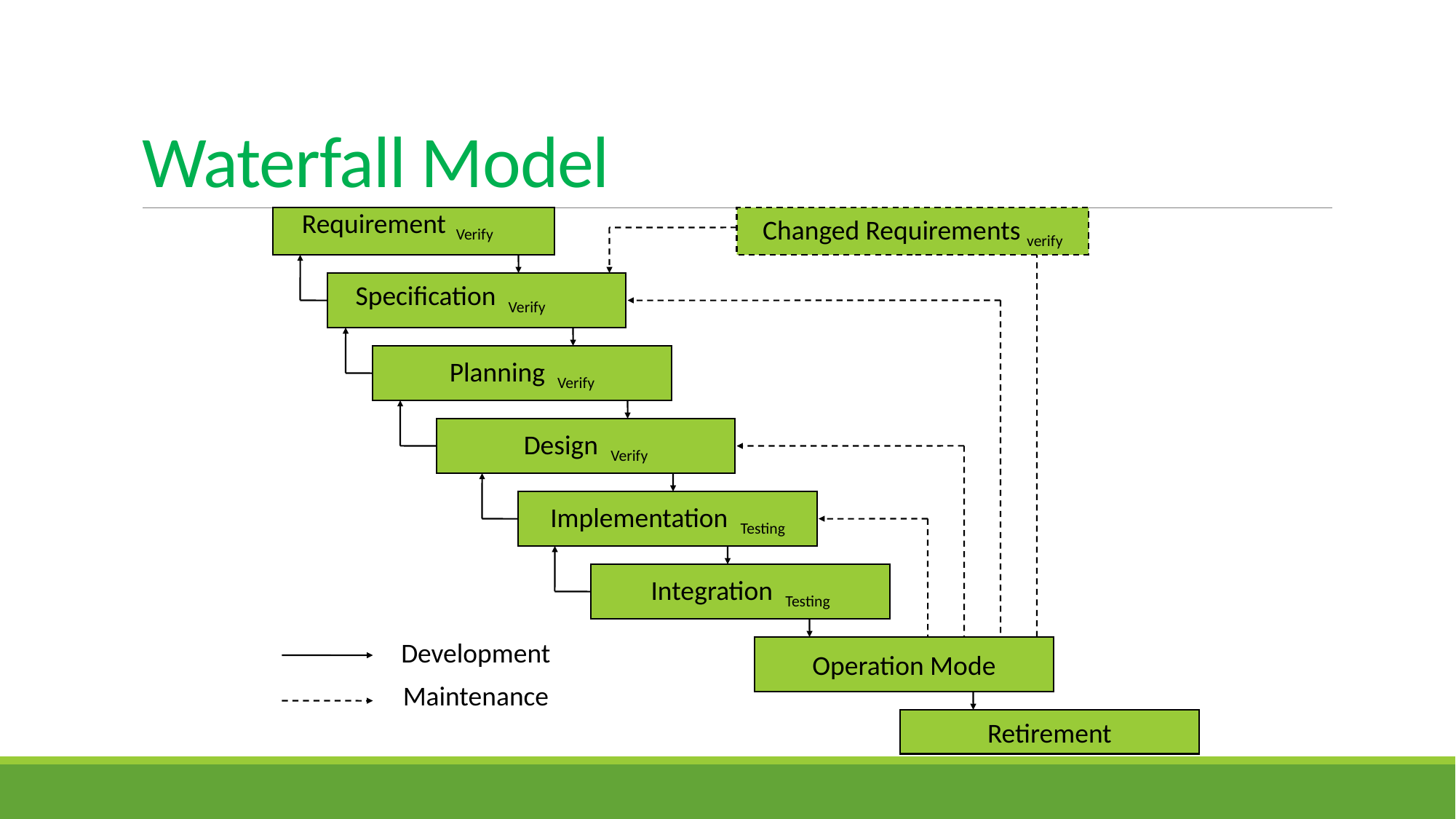

# Waterfall Model
Requirement  Verify

Changed Requirements verify

Specification  Verify

Planning  Verify

Design  Verify

Implementation  Testing

Integration  Testing

Development
Operation Mode

Maintenance

Retirement